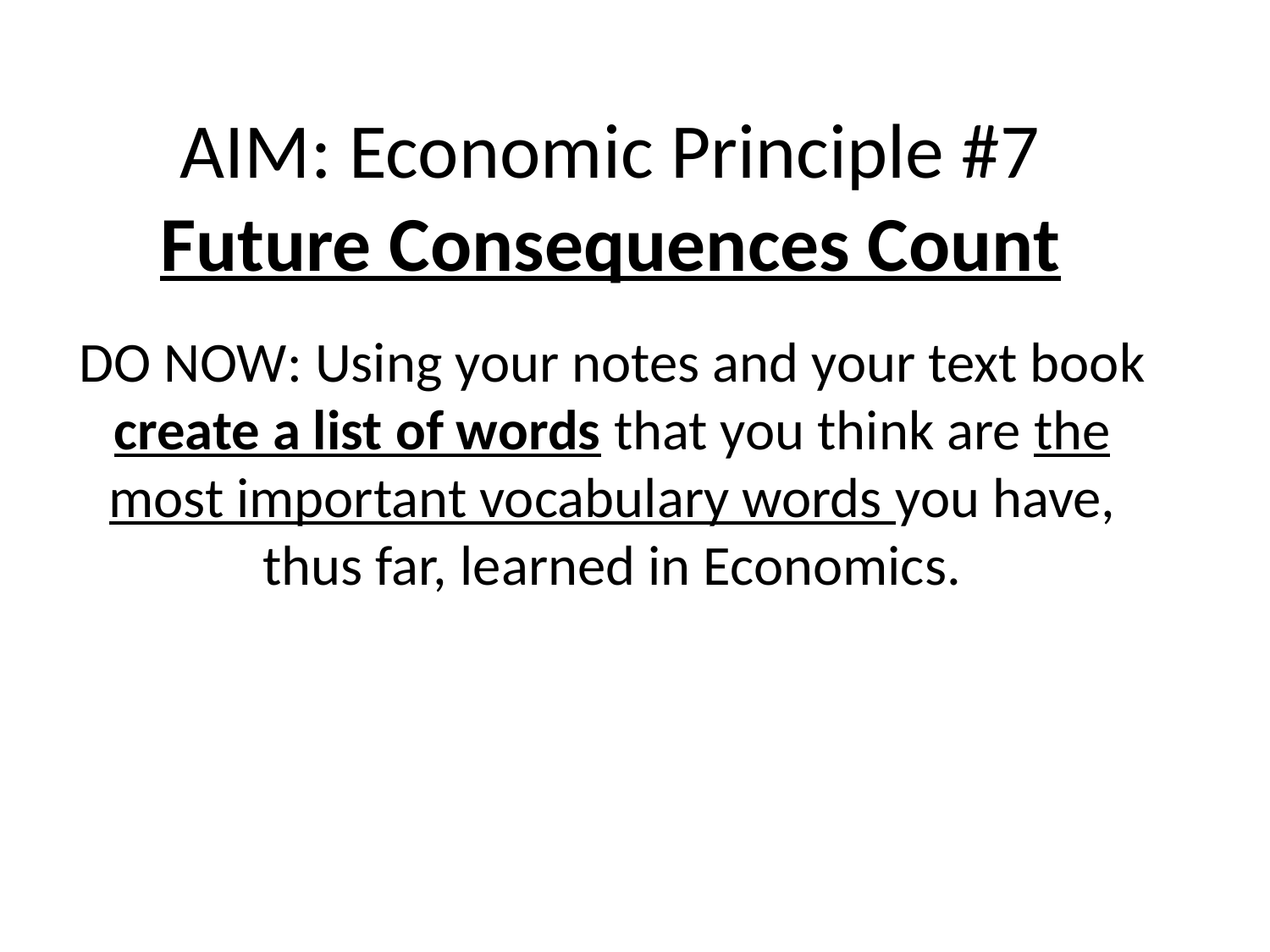

# AIM: Economic Principle #7 Future Consequences Count
DO NOW: Using your notes and your text book create a list of words that you think are the most important vocabulary words you have, thus far, learned in Economics.